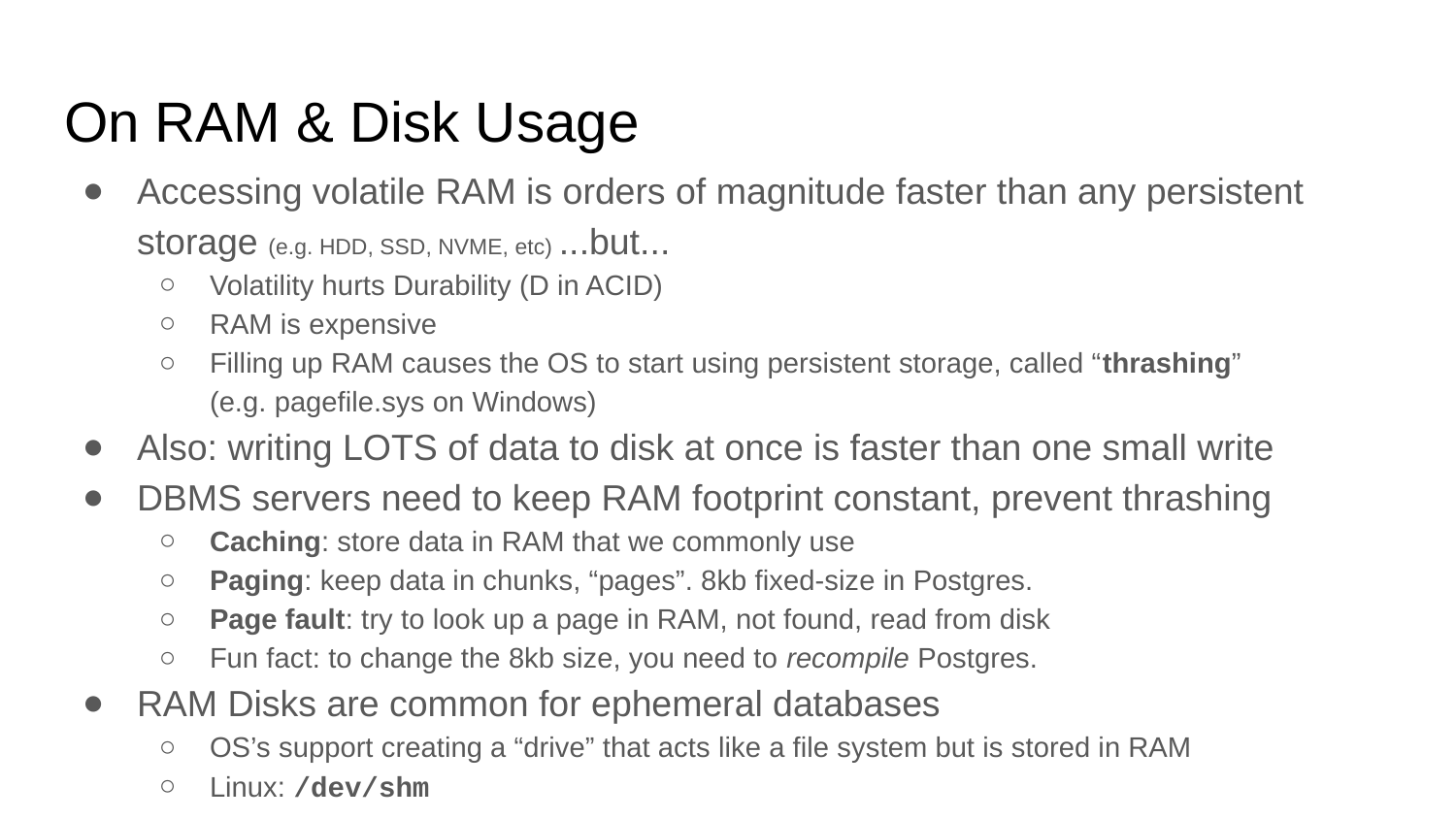

# On RAM & Disk Usage
Accessing volatile RAM is orders of magnitude faster than any persistent storage (e.g. HDD, SSD, NVME, etc) ...but...
Volatility hurts Durability (D in ACID)
RAM is expensive
Filling up RAM causes the OS to start using persistent storage, called “thrashing”
(e.g. pagefile.sys on Windows)
Also: writing LOTS of data to disk at once is faster than one small write
DBMS servers need to keep RAM footprint constant, prevent thrashing
Caching: store data in RAM that we commonly use
Paging: keep data in chunks, “pages”. 8kb fixed-size in Postgres.
Page fault: try to look up a page in RAM, not found, read from disk
Fun fact: to change the 8kb size, you need to recompile Postgres.
RAM Disks are common for ephemeral databases
OS’s support creating a “drive” that acts like a file system but is stored in RAM
Linux: /dev/shm